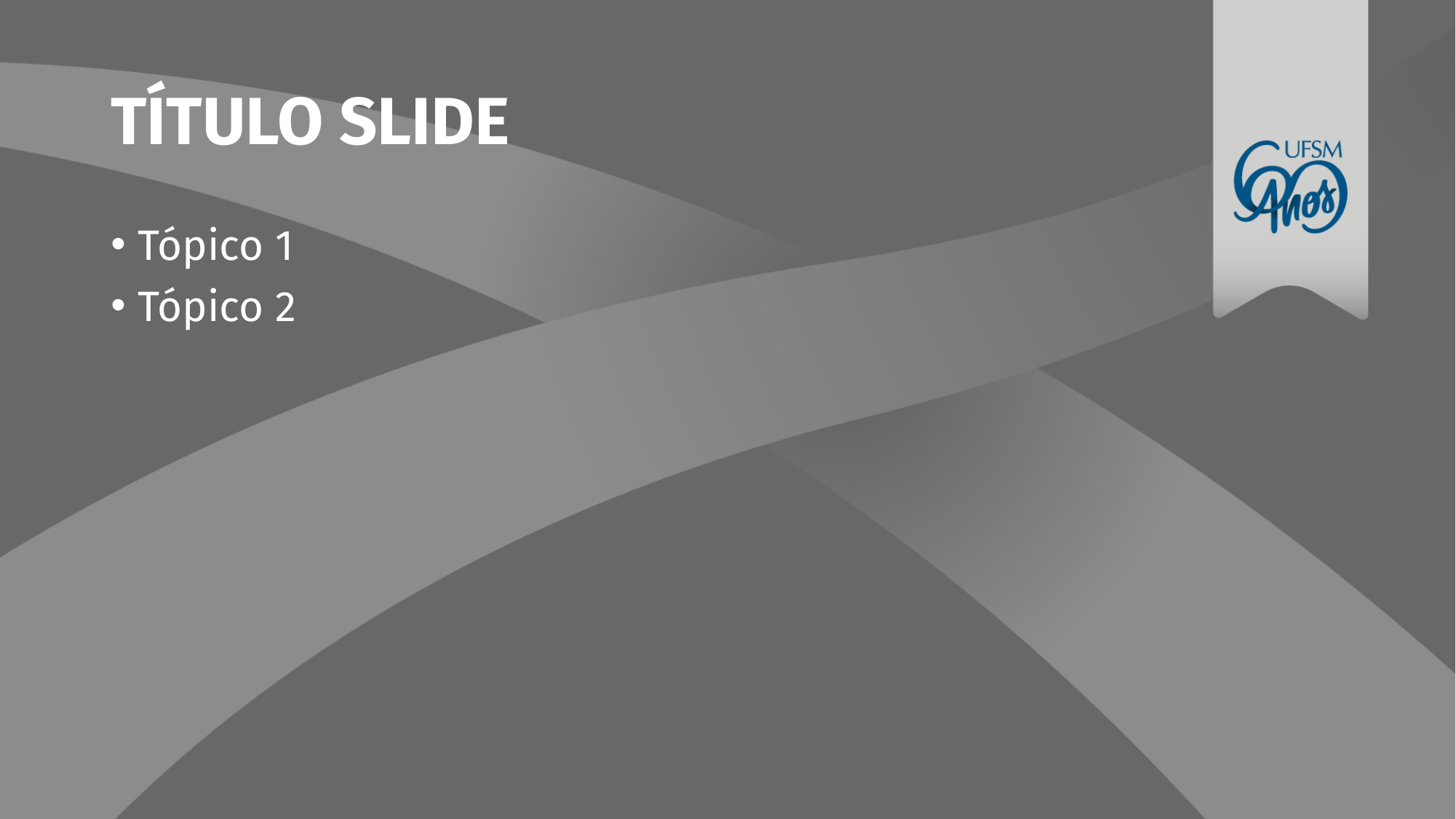

# TÍTULO SLIDE
Tópico 1
Tópico 2